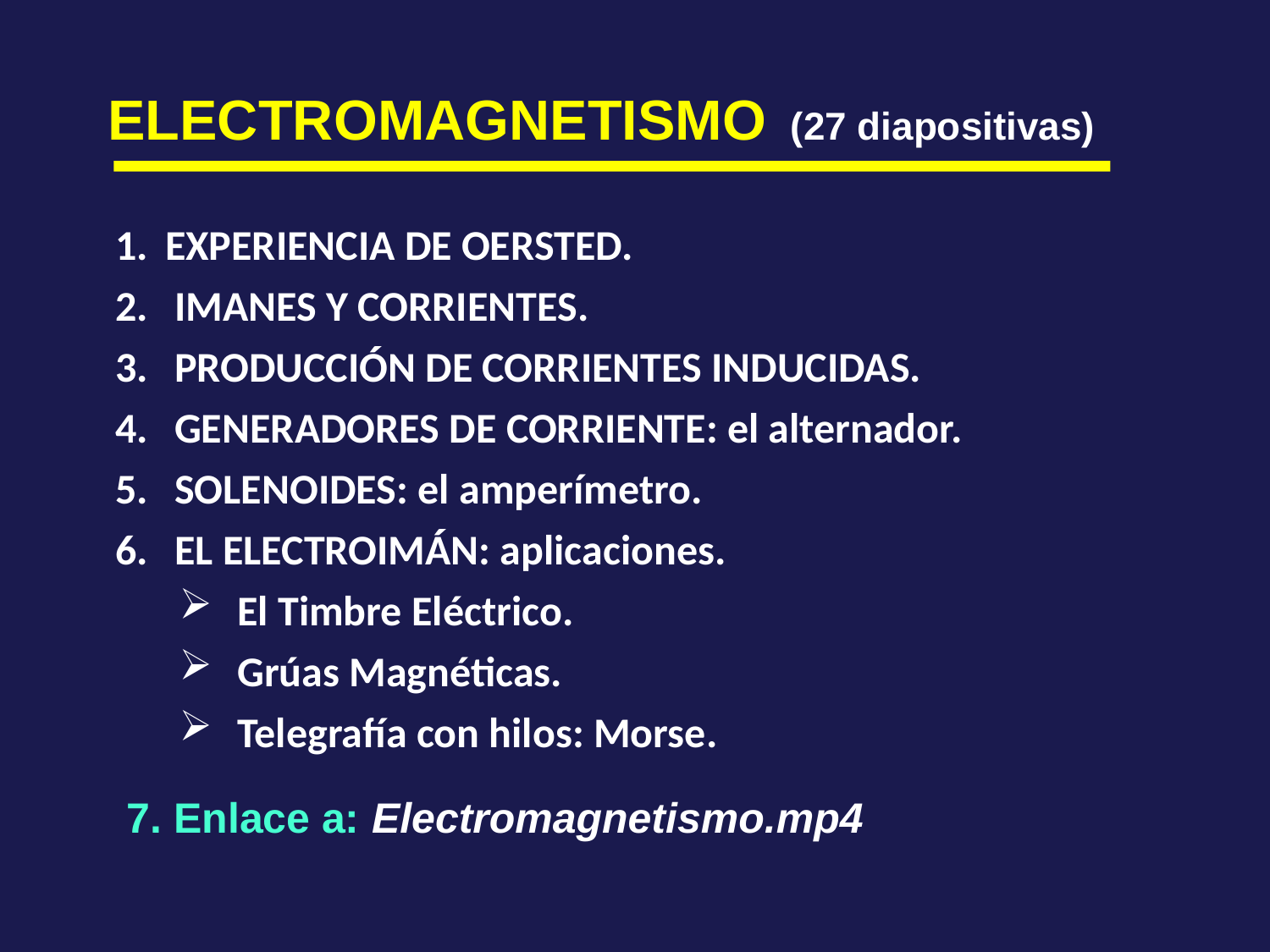

# ELECTROMAGNETISMO  (27 diapositivas)

EXPERIENCIA DE OERSTED.
 IMANES Y CORRIENTES.
 PRODUCCIÓN DE CORRIENTES INDUCIDAS.
 GENERADORES DE CORRIENTE: el alternador.
 SOLENOIDES: el amperímetro.
 EL ELECTROIMÁN: aplicaciones.
 El Timbre Eléctrico.
 Grúas Magnéticas.
 Telegrafía con hilos: Morse.

7. Enlace a: Electromagnetismo.mp4